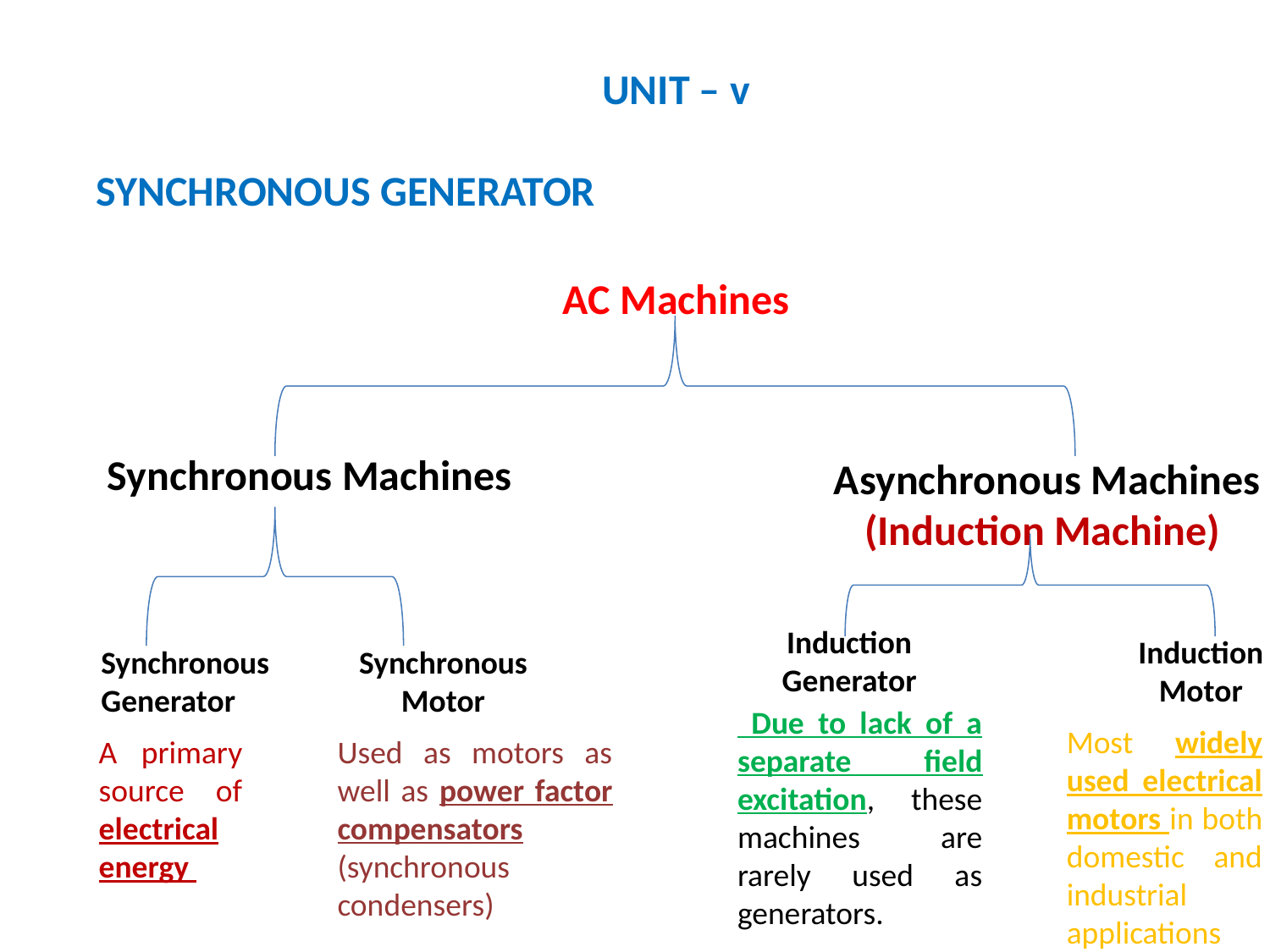

UNIT – v

SYNCHRONOUS GENERATOR
AC Machines

 Synchronous Machines
 Asynchronous Machines
(Induction Machine)

Induction
Generator
Induction
Motor
Synchronous
Generator
Synchronous
Motor
 Due to lack of a separate field excitation, these machines are rarely used as generators.
Most widely used electrical motors in both domestic and industrial applications
Used as motors as well as power factor compensators (synchronous condensers)
A primary source of electrical energy